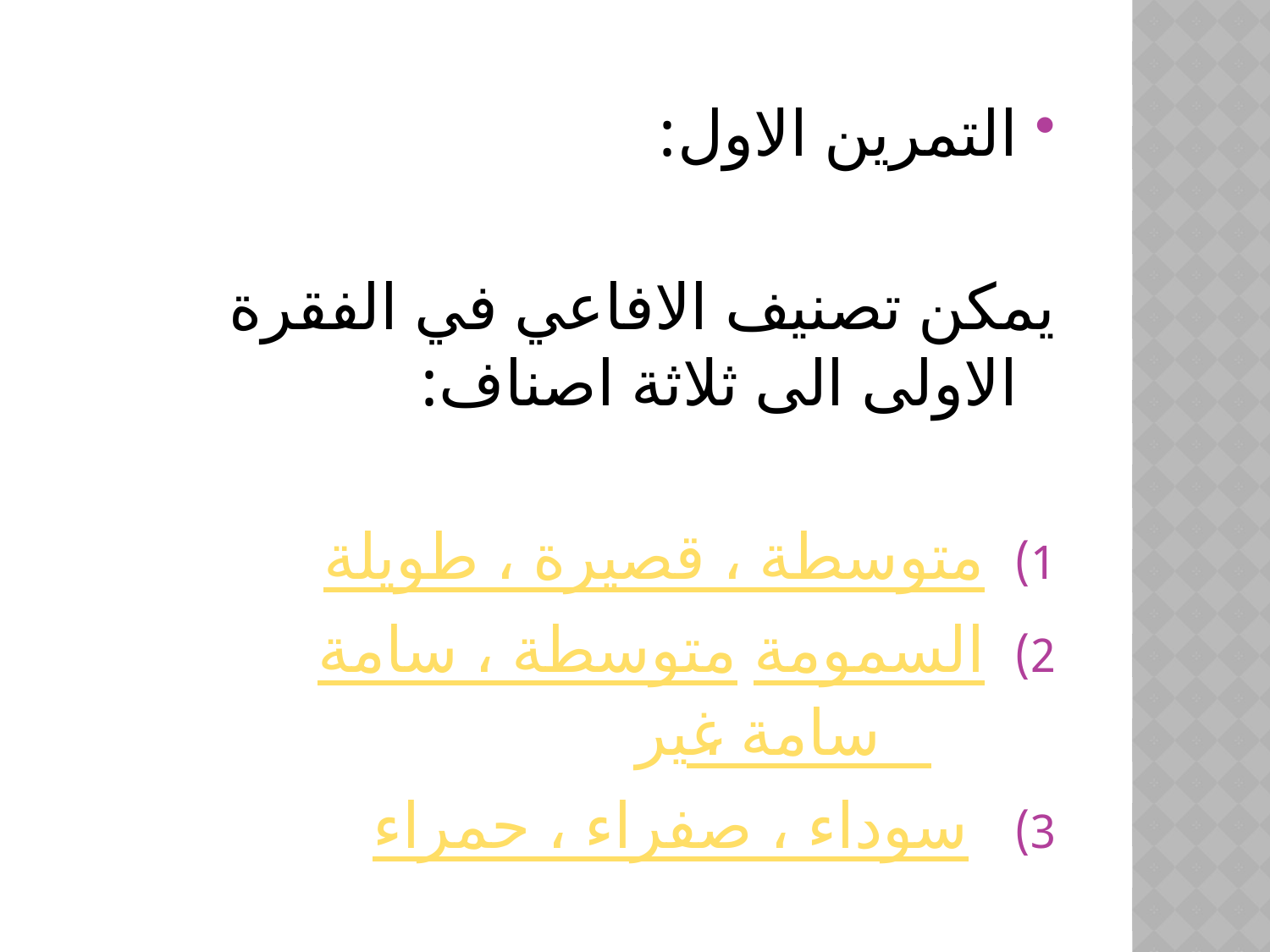

التمرين الاول:

يمكن تصنيف الافاعي في الفقرة الاولى الى ثلاثة اصناف:

طويلة ، قصيرة ، متوسطة
سامة ، متوسطة السمومة ، غير سامة
حمراء ، صفراء ، سوداء